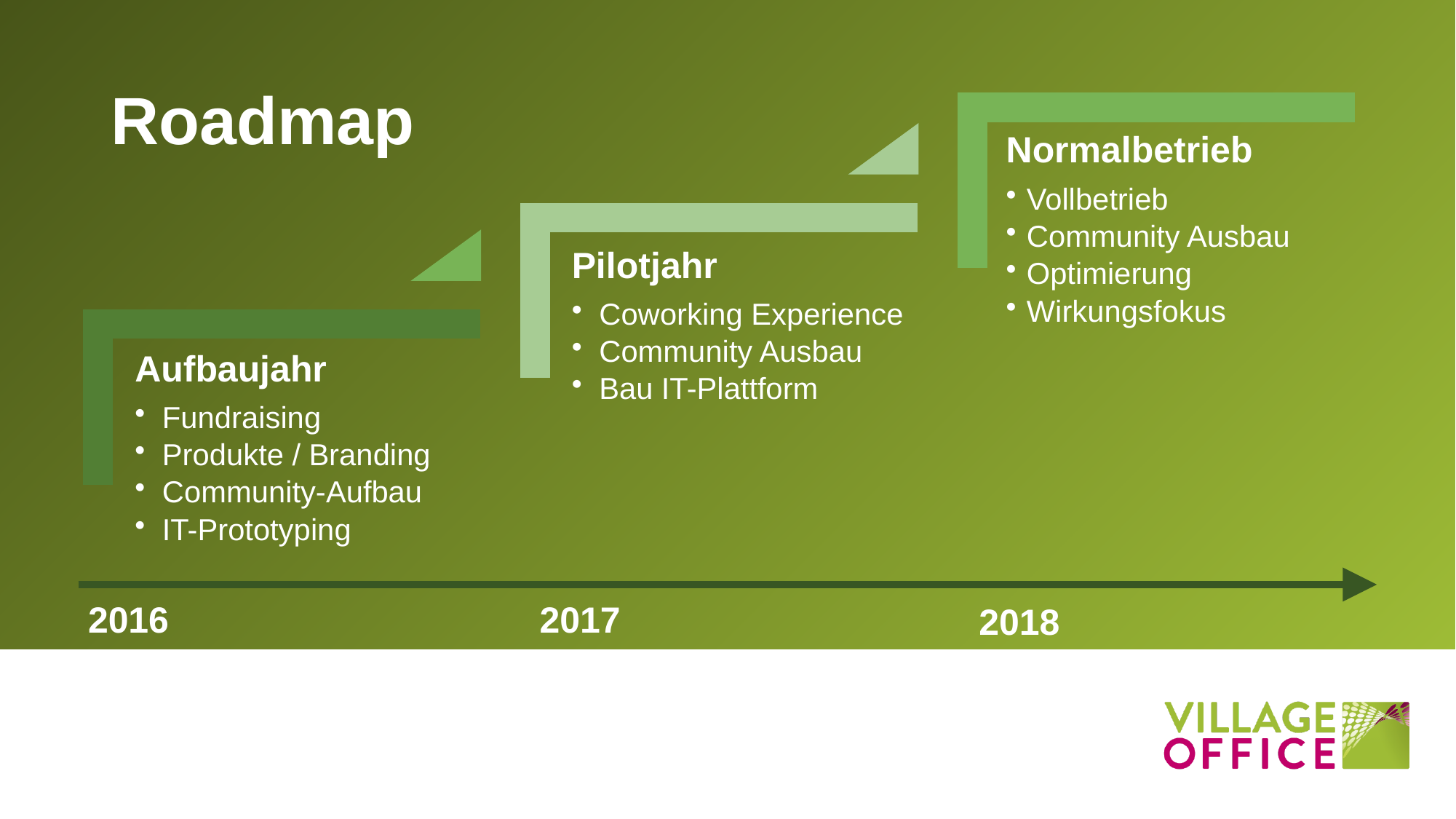

# Roadmap

Normalbetrieb
Vollbetrieb
Community Ausbau
Optimierung
Wirkungsfokus

Pilotjahr
Coworking Experience
Community Ausbau
Bau IT-Plattform

Aufbaujahr
Fundraising
Produkte / Branding
Community-Aufbau
IT-Prototyping
2016
2017
2018